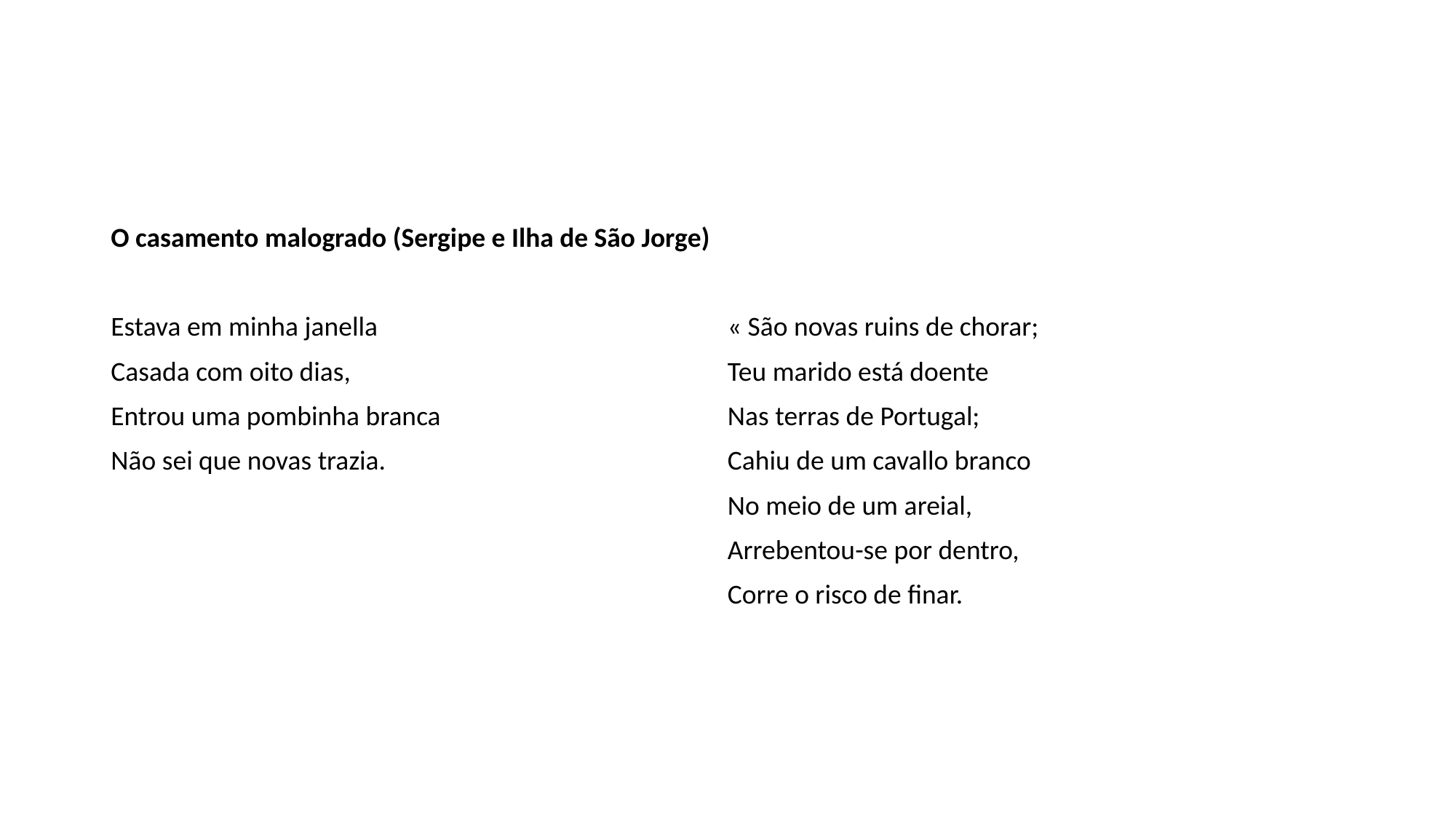

O casamento malogrado (Sergipe e Ilha de São Jorge)

Estava em minha janella
Casada com oito dias,
Entrou uma pombinha branca
Não sei que novas trazia.

« São novas ruins de chorar;
Teu marido está doente
Nas terras de Portugal;
Cahiu de um cavallo branco
No meio de um areial,
Arrebentou-se por dentro,
Corre o risco de finar.